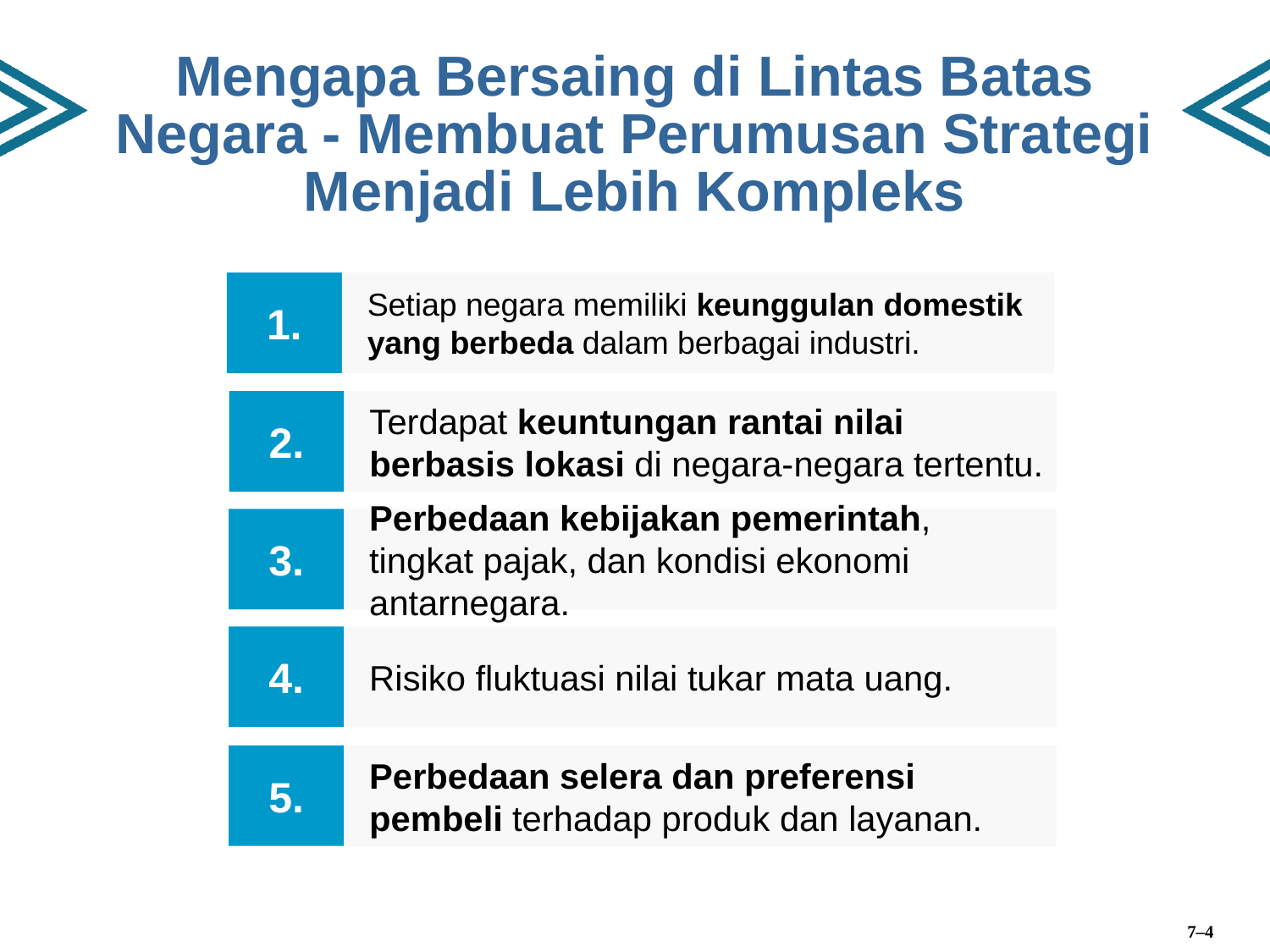

# Mengapa Bersaing di Lintas Batas Negara - Membuat Perumusan Strategi Menjadi Lebih Kompleks
1.
Setiap negara memiliki keunggulan domestik yang berbeda dalam berbagai industri.
2.
Terdapat keuntungan rantai nilai berbasis lokasi di negara-negara tertentu.
3.
Perbedaan kebijakan pemerintah, tingkat pajak, dan kondisi ekonomi antarnegara.
4.
Risiko fluktuasi nilai tukar mata uang.
5.
Perbedaan selera dan preferensi pembeli terhadap produk dan layanan.
7–4